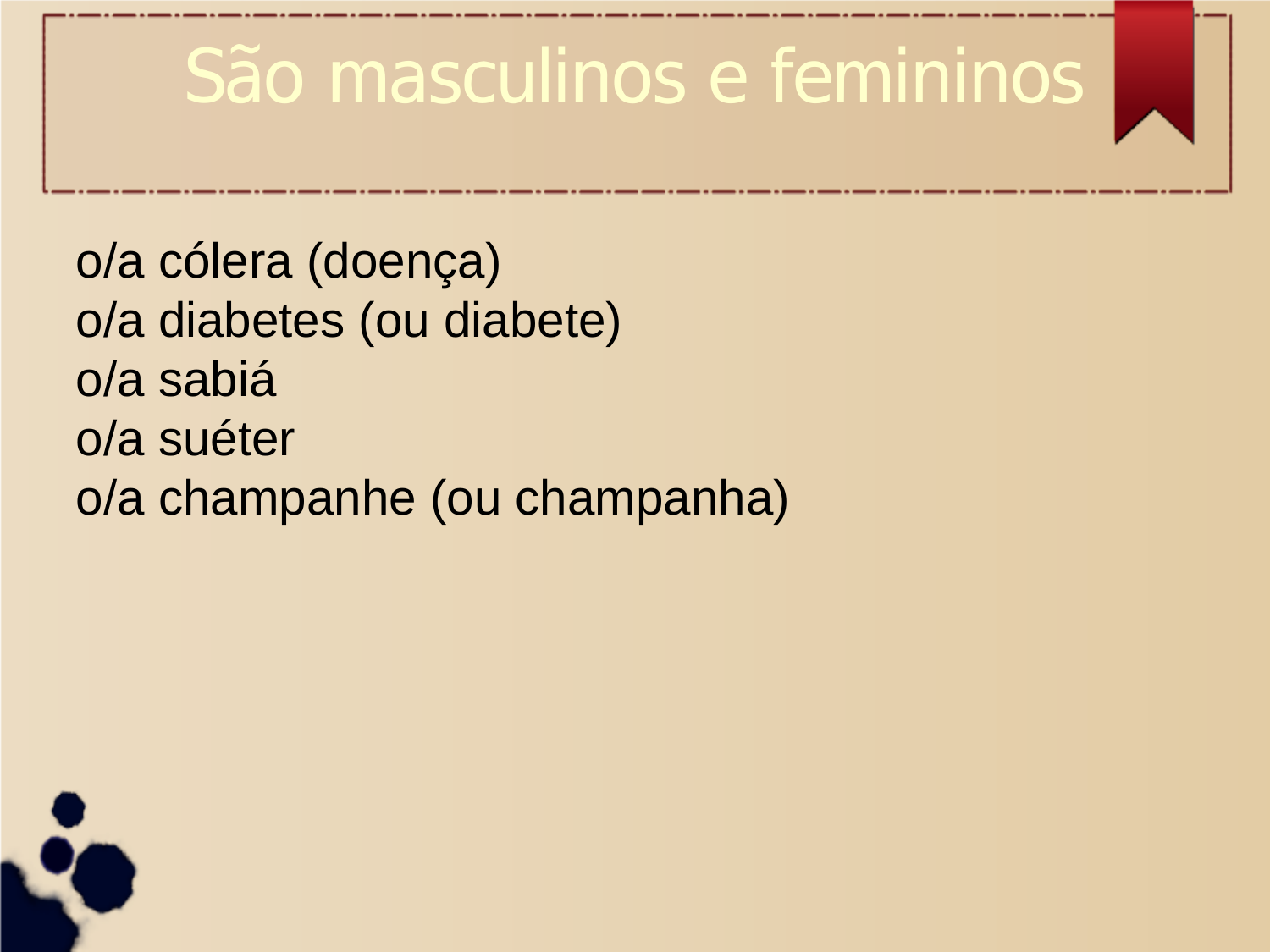

São masculinos e femininos
o/a cólera (doença)
o/a diabetes (ou diabete)
o/a sabiá
o/a suéter
o/a champanhe (ou champanha)